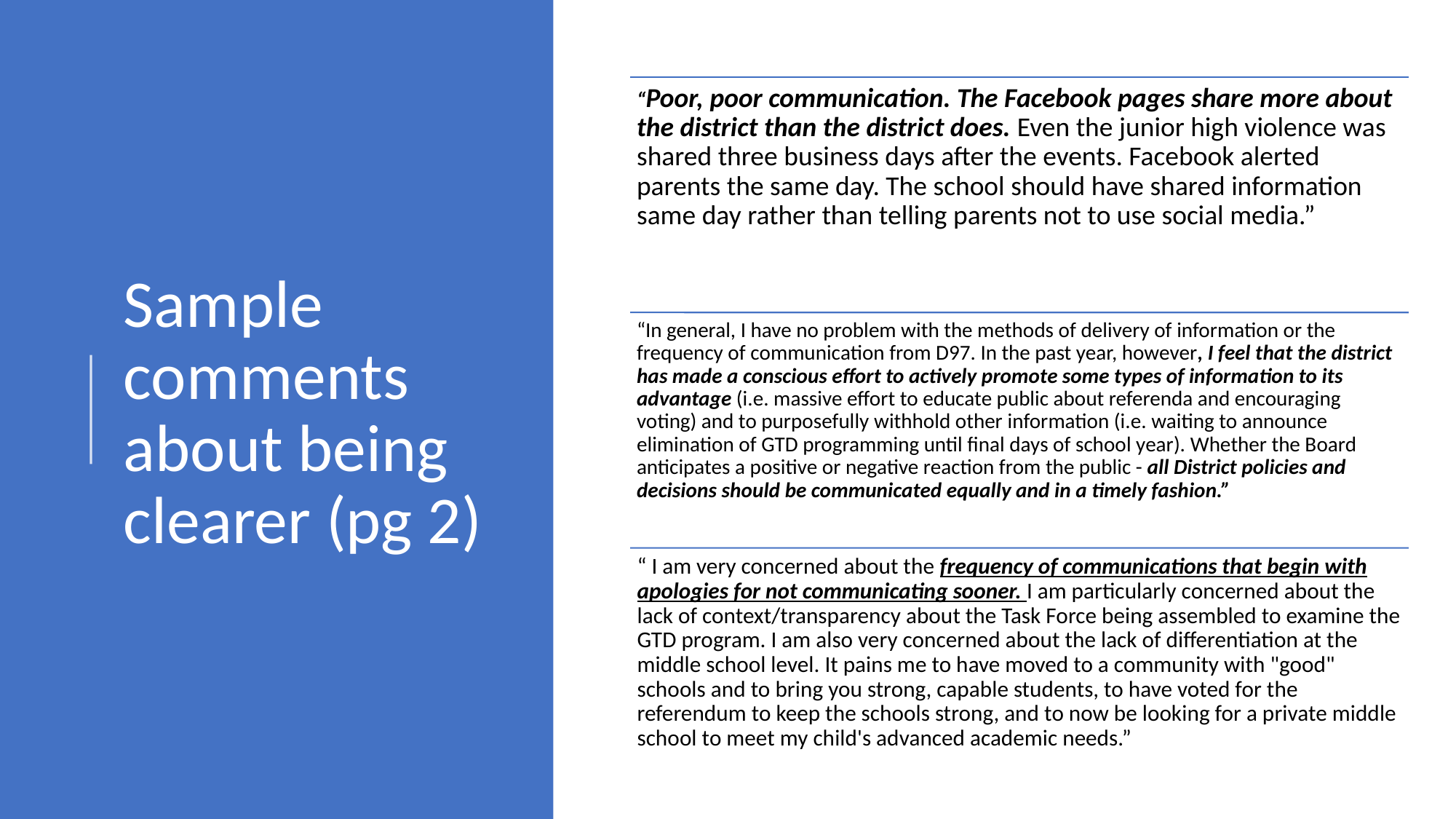

“Poor, poor communication. The Facebook pages share more about the district than the district does. Even the junior high violence was shared three business days after the events. Facebook alerted parents the same day. The school should have shared information same day rather than telling parents not to use social media.”
“In general, I have no problem with the methods of delivery of information or the frequency of communication from D97. In the past year, however, I feel that the district has made a conscious effort to actively promote some types of information to its advantage (i.e. massive effort to educate public about referenda and encouraging voting) and to purposefully withhold other information (i.e. waiting to announce elimination of GTD programming until final days of school year). Whether the Board anticipates a positive or negative reaction from the public - all District policies and decisions should be communicated equally and in a timely fashion.”
“ I am very concerned about the frequency of communications that begin with apologies for not communicating sooner. I am particularly concerned about the lack of context/transparency about the Task Force being assembled to examine the GTD program. I am also very concerned about the lack of differentiation at the middle school level. It pains me to have moved to a community with "good" schools and to bring you strong, capable students, to have voted for the referendum to keep the schools strong, and to now be looking for a private middle school to meet my child's advanced academic needs.”
# Sample comments about being clearer (pg 2)